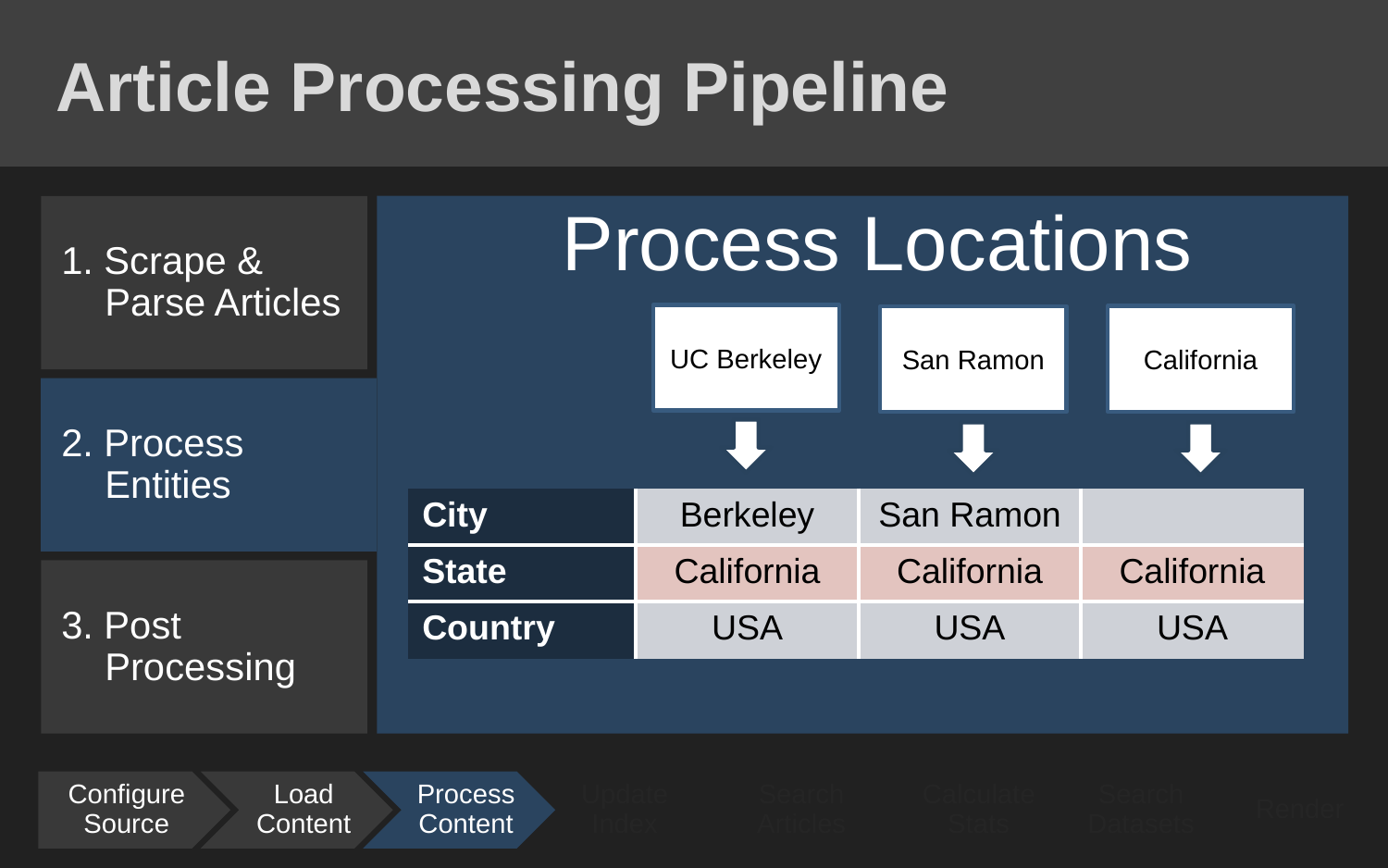

# Article Processing Pipeline
Process Locations
1. Scrape & Parse Articles
2. Process Entities
3. Post Processing
UC Berkeley
California
San Ramon

| City | Berkeley | San Ramon |  |
| --- | --- | --- | --- |
| State | California | California | California |
| Country | USA | USA | USA |
Configure Source
Load Content
Process Content
Update Index
Search Articles
Calculate Stats
Search Datasets
Render